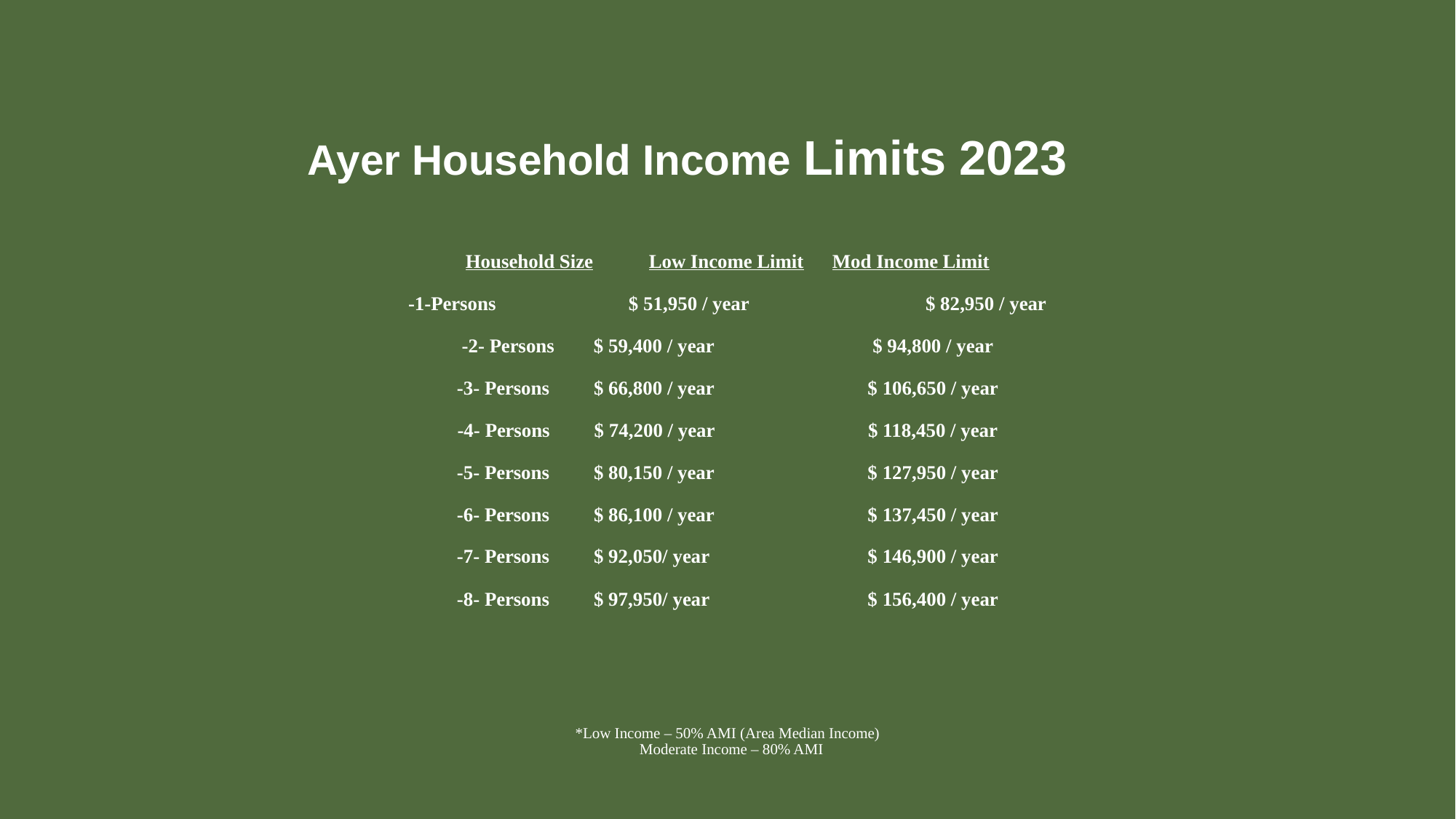

#

Ayer Household Income Limits 2023

Household Size		Low Income Limit		Mod Income Limit

-1-Persons		                    $ 51,950 / year                                    $ 82,950 / year

-2- Persons			  $ 59,400 / year		         $ 94,800 / year

-3- Persons			   $ 66,800 / year		         $ 106,650 / year

-4- Persons			   $ 74,200 / year		         $ 118,450 / year

-5- Persons			   $ 80,150 / year		         $ 127,950 / year

-6- Persons			   $ 86,100 / year		         $ 137,450 / year

-7- Persons			   $ 92,050/ year		         $ 146,900 / year

-8- Persons			   $ 97,950/ year		         $ 156,400 / year

*Low Income – 50% AMI (Area Median Income)
  Moderate Income – 80% AMI